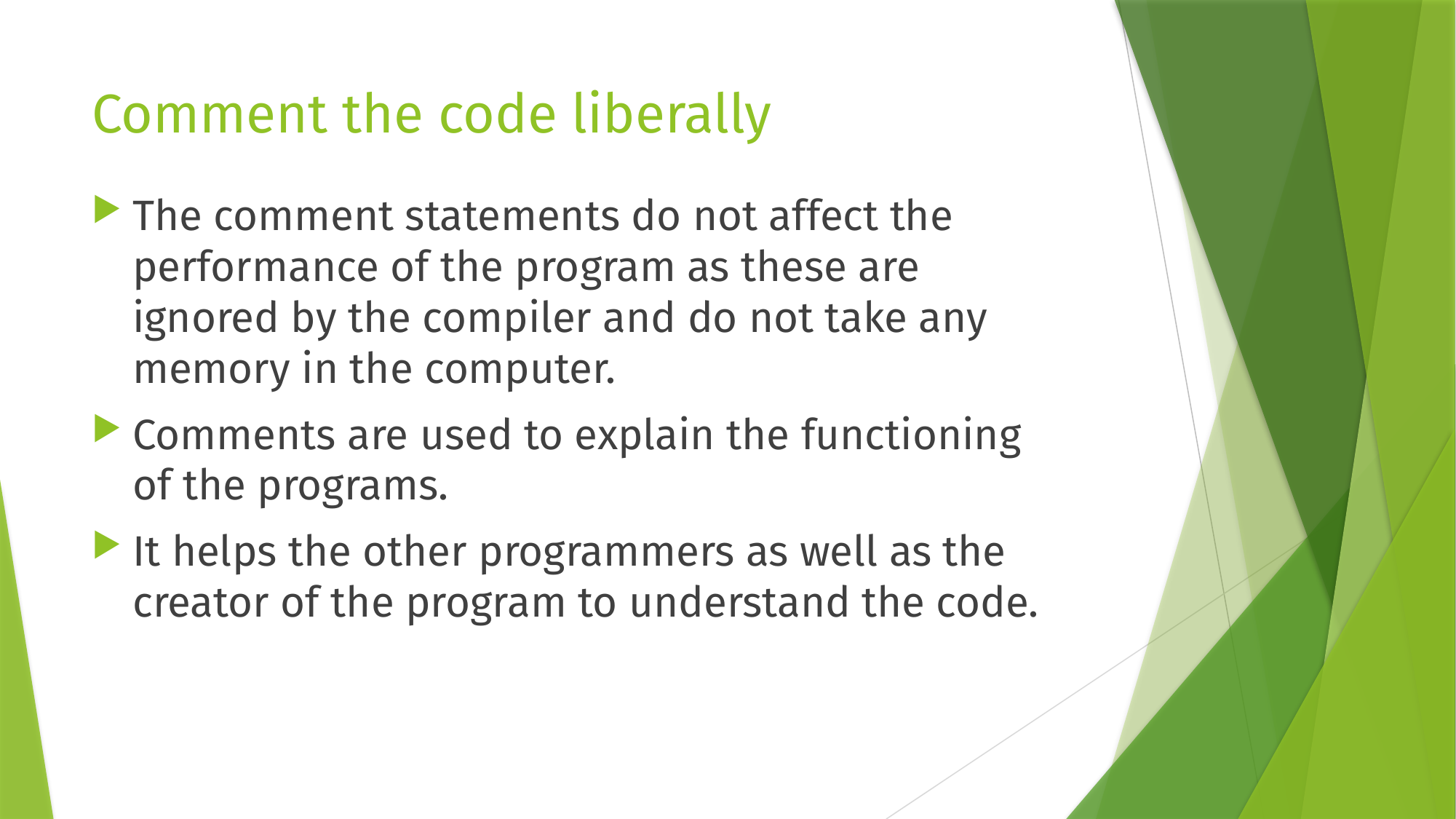

# Comment the code liberally
The comment statements do not affect the performance of the program as these are ignored by the compiler and do not take any memory in the computer.
Comments are used to explain the functioning of the programs.
It helps the other programmers as well as the creator of the program to understand the code.